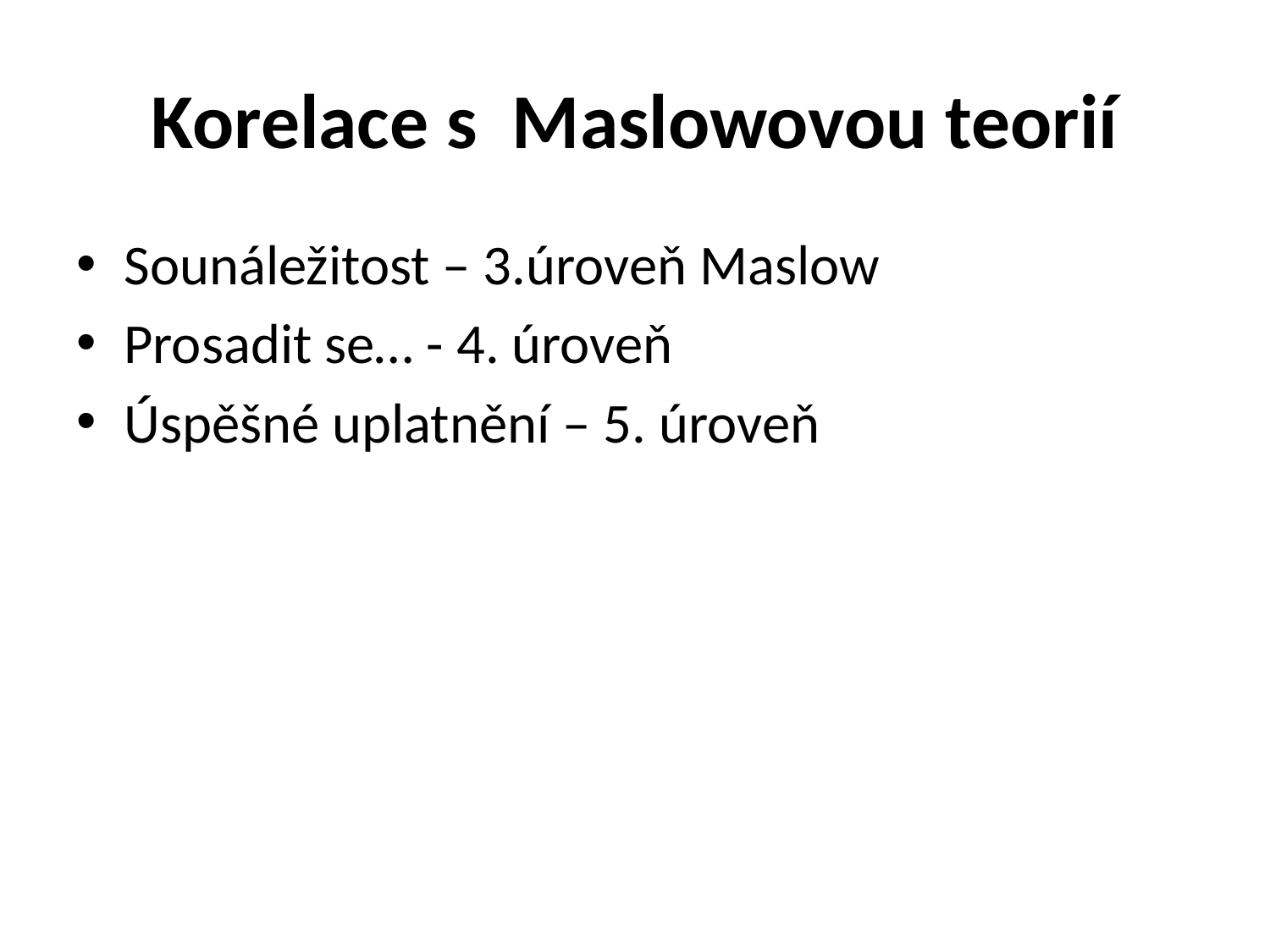

# Korelace s  Maslowovou teorií
Sounáležitost – 3.úroveň Maslow
Prosadit se… - 4. úroveň
Úspěšné uplatnění – 5. úroveň